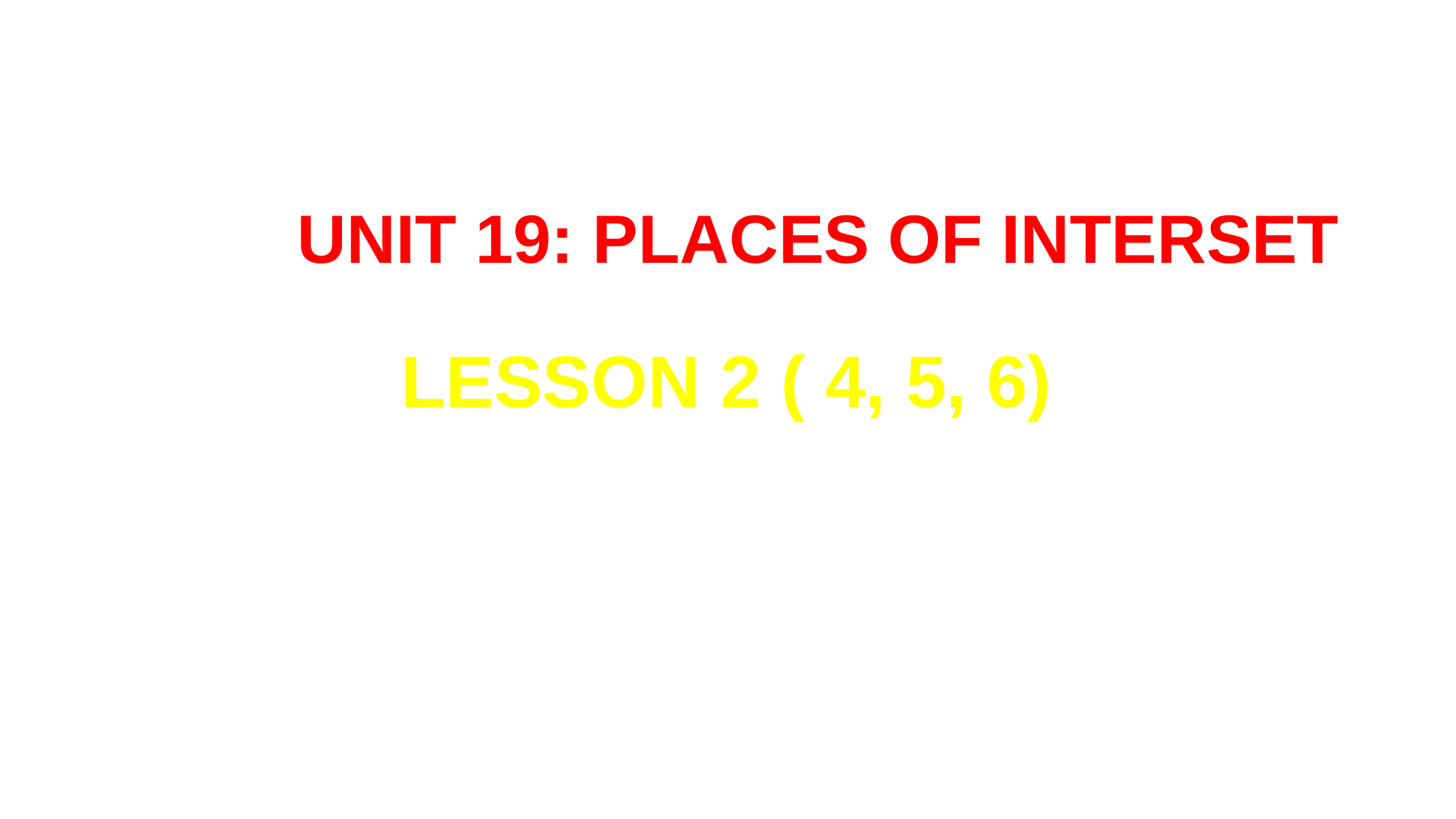

UNIT 19: PLACES OF INTERSET
                LESSON 2 ( 4, 5, 6)